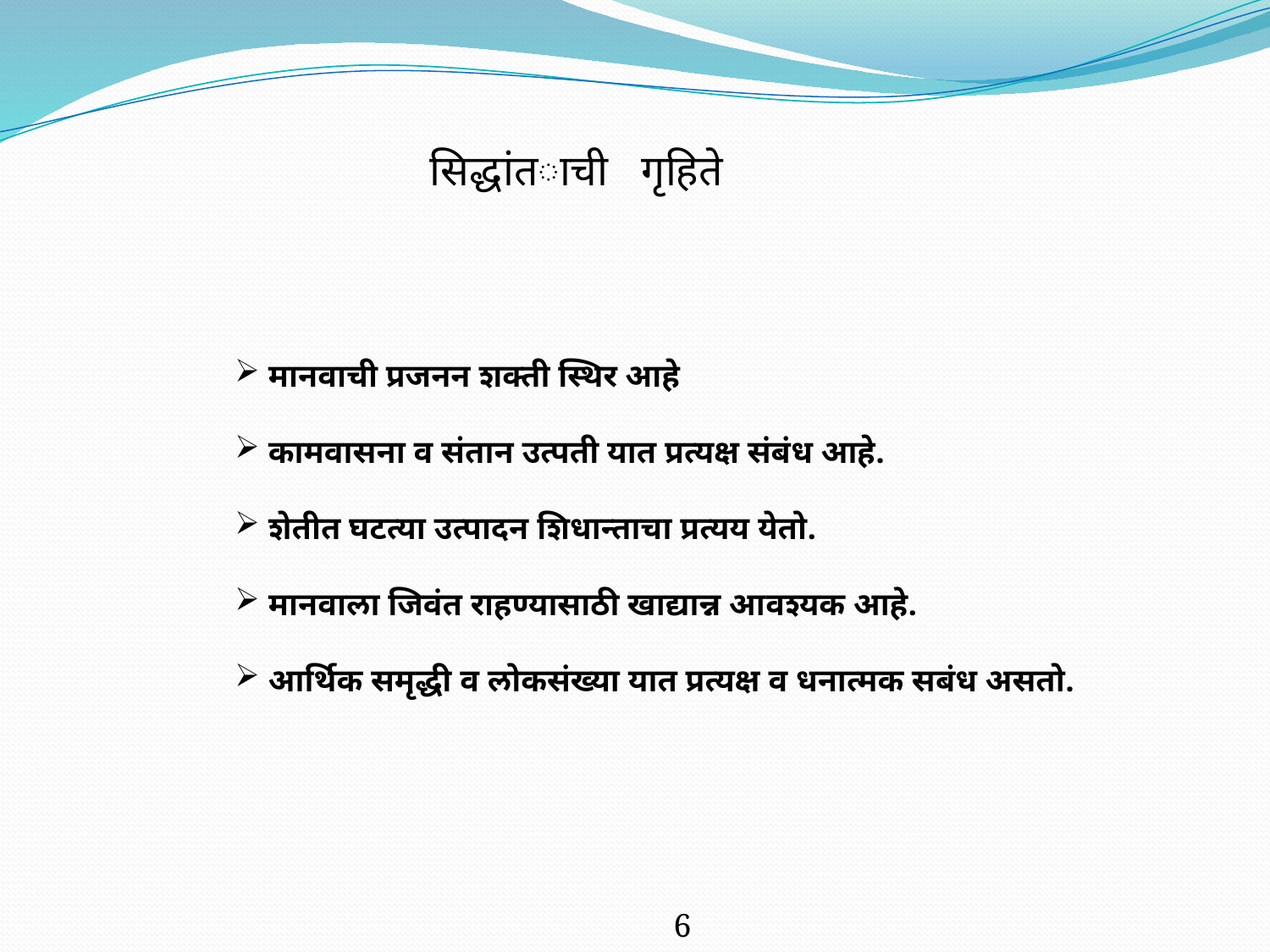

सिद्धांताची   गृहिते
 मानवाची प्रजनन शक्ती स्थिर आहे

 कामवासना व संतान उत्पती यात प्रत्यक्ष संबंध आहे.

 शेतीत घटत्या उत्पादन शिधान्ताचा प्रत्यय येतो.

 मानवाला जिवंत राहण्यासाठी खाद्यान्न आवश्यक आहे.

 आर्थिक समृद्धी व लोकसंख्या यात प्रत्यक्ष व धनात्मक सबंध असतो.
6